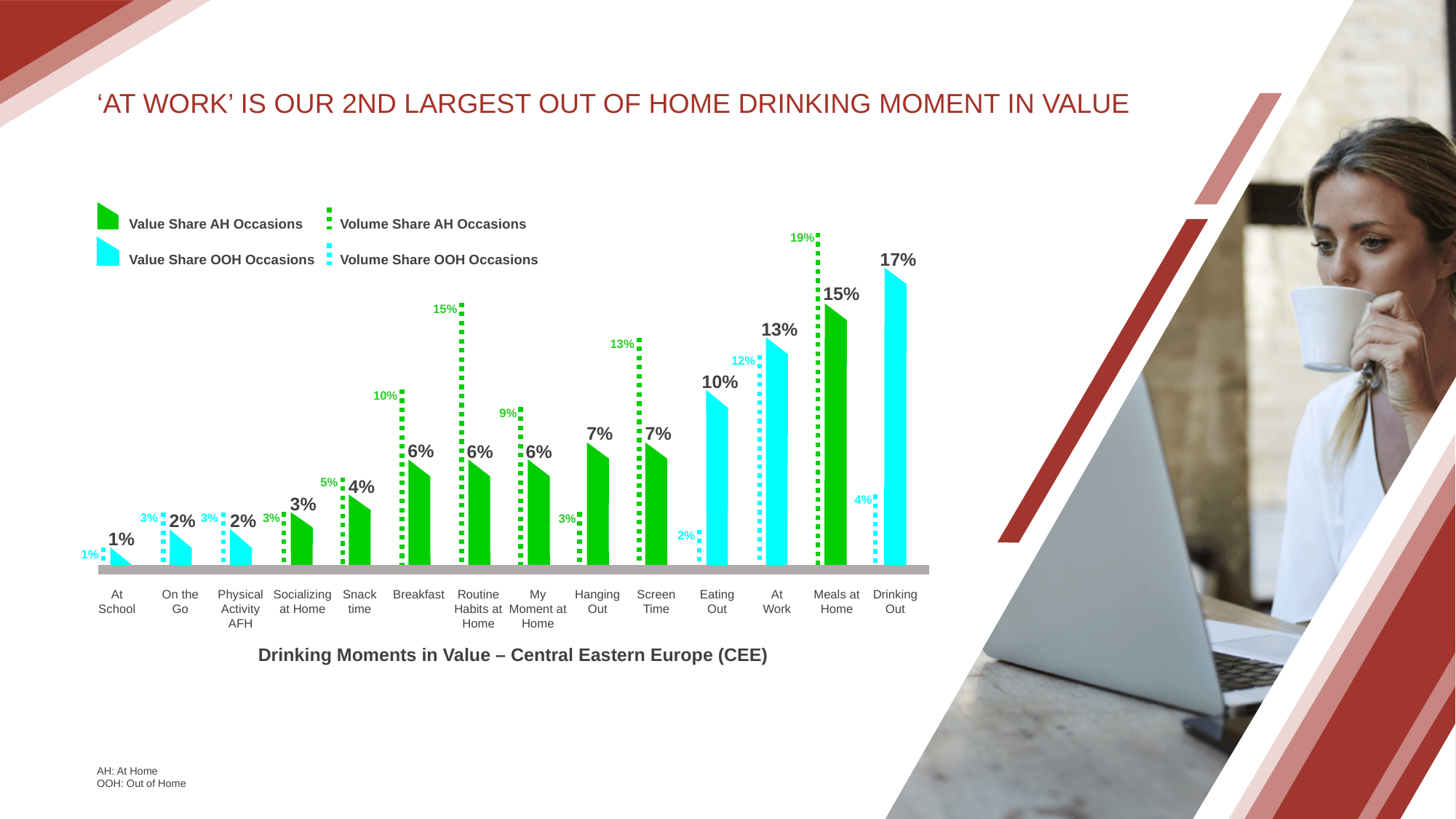

‘AT WORK’ IS OUR 2ND LARGEST OUT OF HOME DRINKING MOMENT IN VALUE

Volume Share AH Occasions
Value Share AH Occasions

19%

17%
Volume Share OOH Occasions
Value Share OOH Occasions

15%
15%

13%

13%
12%
10%
10%
9%
7%
7%

6%
6%
6%

4%
5%
4%
3%

2%
2%
3%
3%
3%
3%
1%
2%
1%
At School
On the Go
Physical Activity AFH
Socializing at Home
Snack time
Breakfast
Routine Habits at Home
My Moment at Home
Hanging Out
Screen Time
Eating Out
At Work
Meals at Home
Drinking Out

Drinking Moments in Value – Central Eastern Europe (CEE)

AH: At Home
OOH: Out of Home